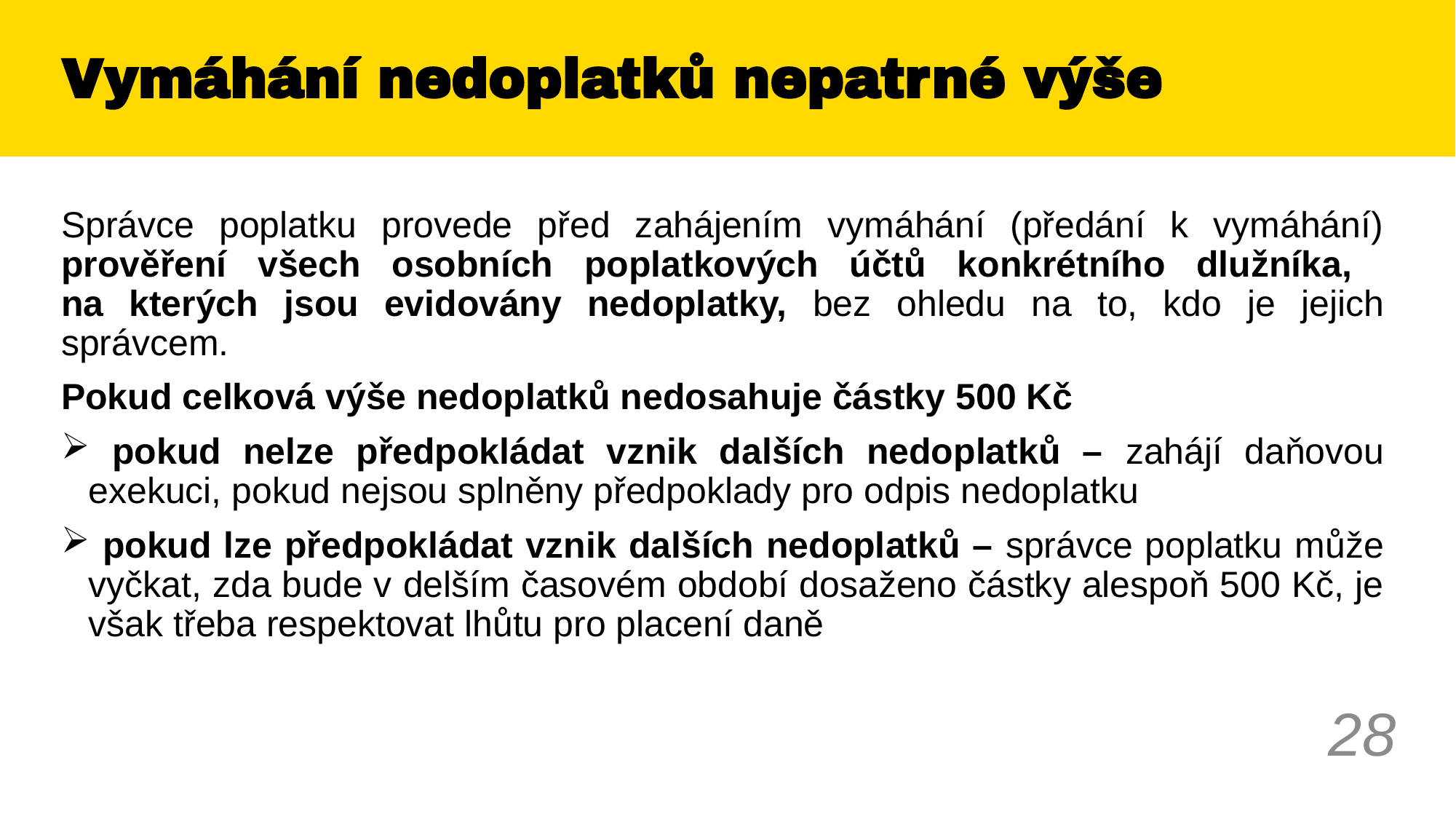

# Vymáhání nedoplatků nepatrné výše
Správce poplatku provede před zahájením vymáhání (předání k vymáhání) prověření všech osobních poplatkových účtů konkrétního dlužníka,
na kterých jsou evidovány nedoplatky, bez ohledu na to, kdo je jejich správcem.
Pokud celková výše nedoplatků nedosahuje částky 500 Kč
 pokud nelze předpokládat vznik dalších nedoplatků – zahájí daňovou exekuci, pokud nejsou splněny předpoklady pro odpis nedoplatku
 pokud lze předpokládat vznik dalších nedoplatků – správce poplatku může vyčkat, zda bude v delším časovém období dosaženo částky alespoň 500 Kč, je však třeba respektovat lhůtu pro placení daně
28